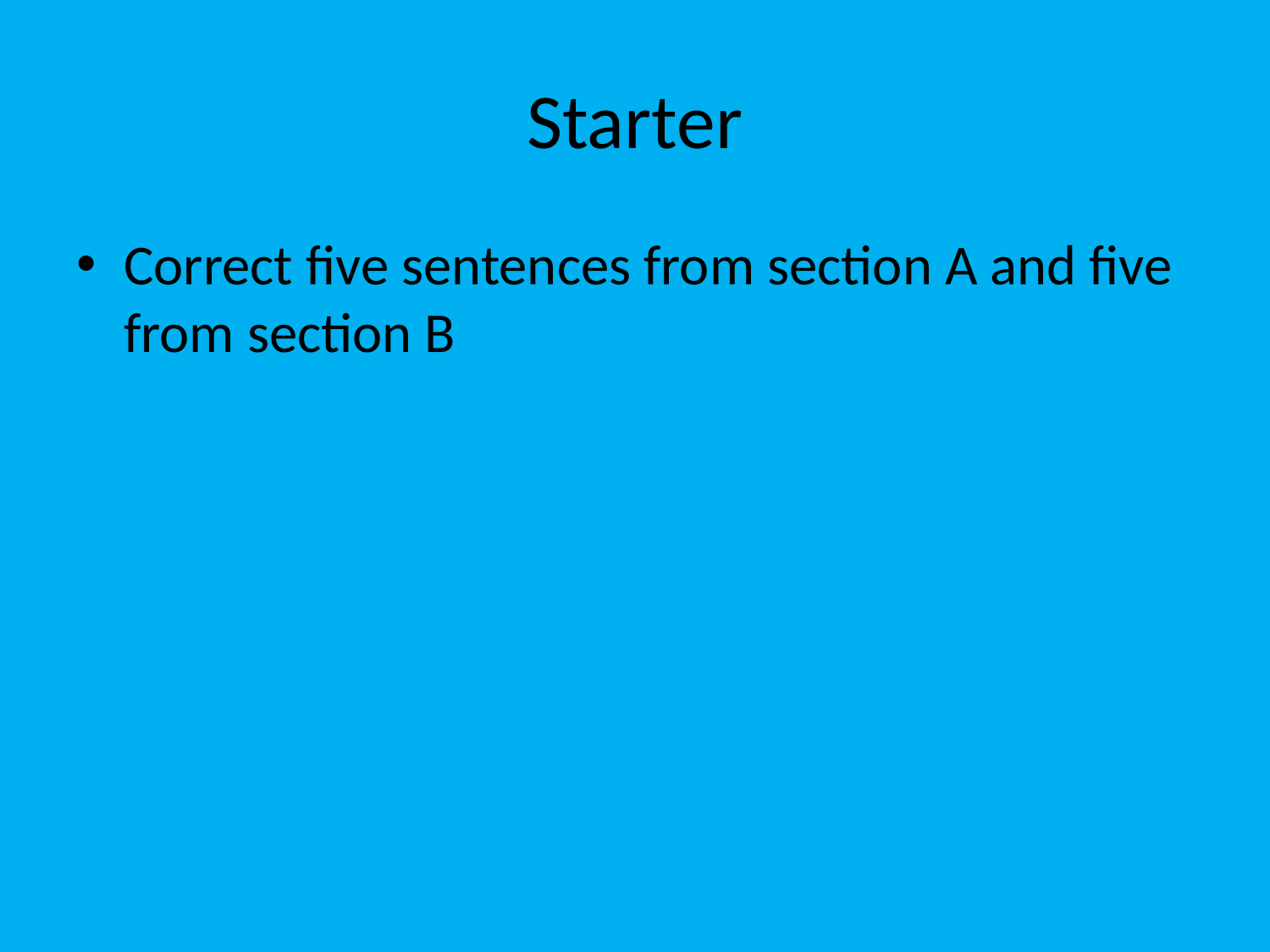

# Starter
Correct five sentences from section A and five from section B